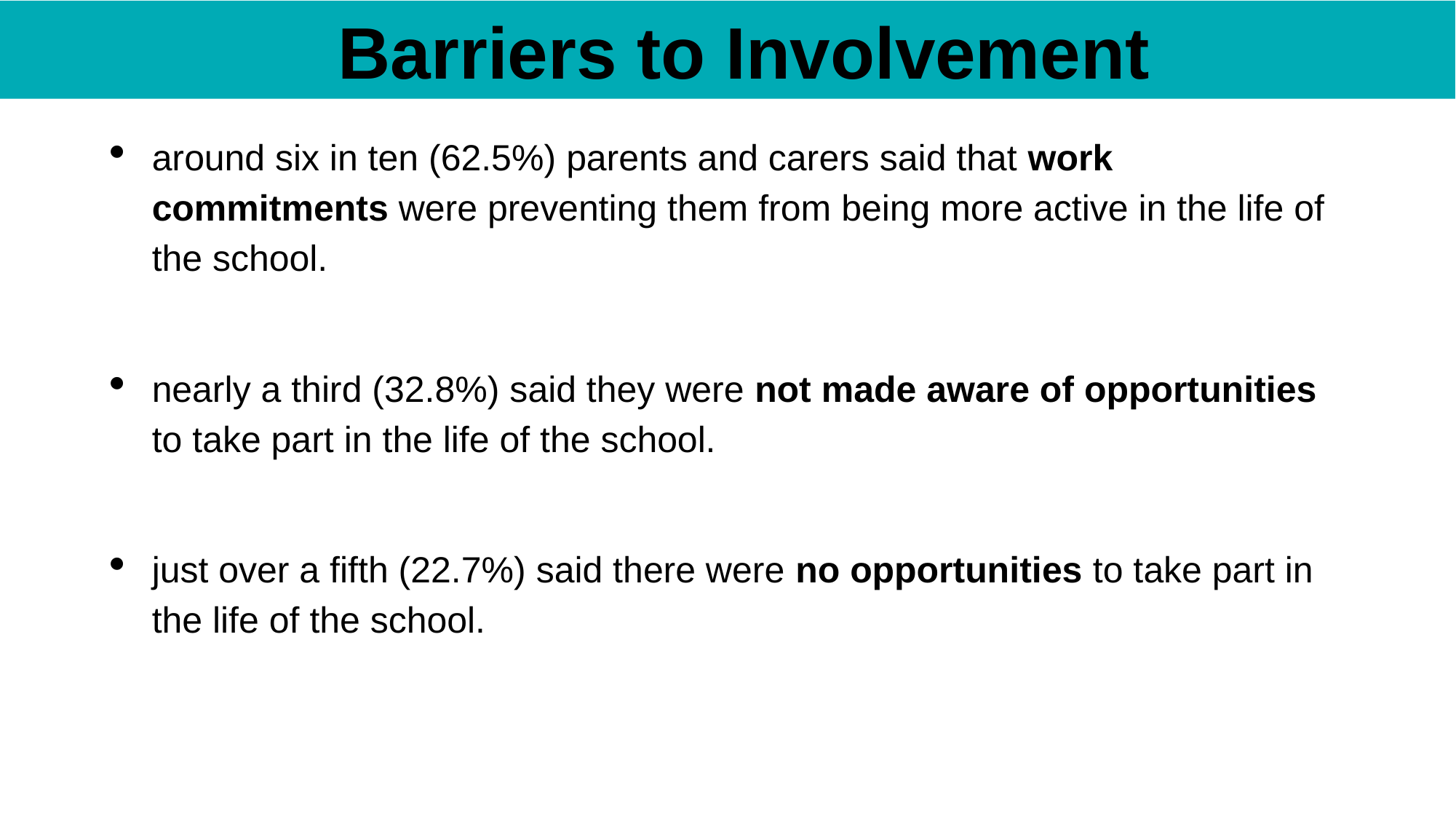

Barriers to Involvement
around six in ten (62.5%) parents and carers said that work commitments were preventing them from being more active in the life of the school.

nearly a third (32.8%) said they were not made aware of opportunities to take part in the life of the school.

just over a fifth (22.7%) said there were no opportunities to take part in the life of the school.